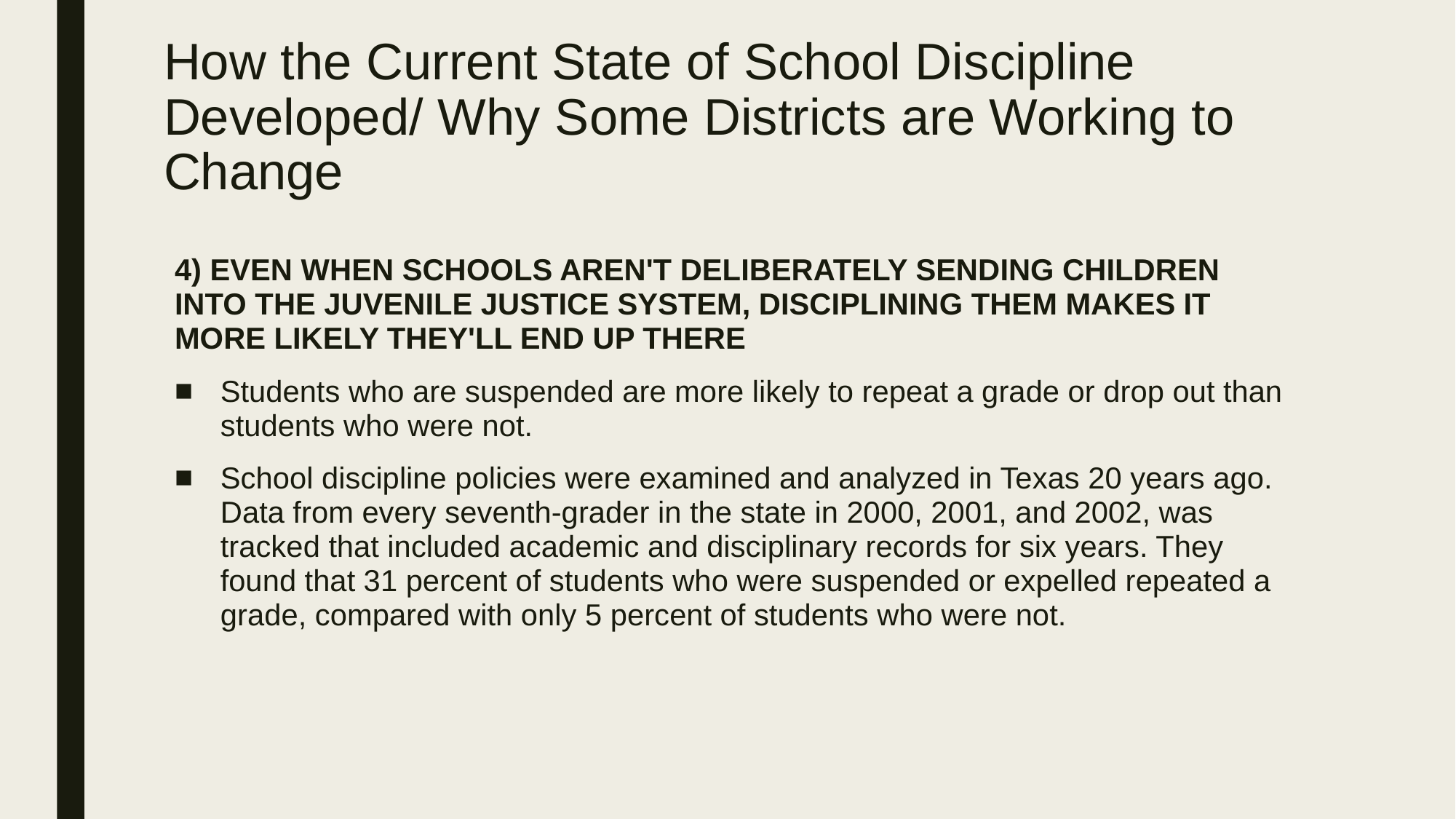

# How the Current State of School Discipline Developed/ Why Some Districts are Working to Change
4) EVEN WHEN SCHOOLS AREN'T DELIBERATELY SENDING CHILDREN INTO THE JUVENILE JUSTICE SYSTEM, DISCIPLINING THEM MAKES IT MORE LIKELY THEY'LL END UP THERE
Students who are suspended are more likely to repeat a grade or drop out than students who were not.
School discipline policies were examined and analyzed in Texas 20 years ago. Data from every seventh-grader in the state in 2000, 2001, and 2002, was tracked that included academic and disciplinary records for six years. They found that 31 percent of students who were suspended or expelled repeated a grade, compared with only 5 percent of students who were not.